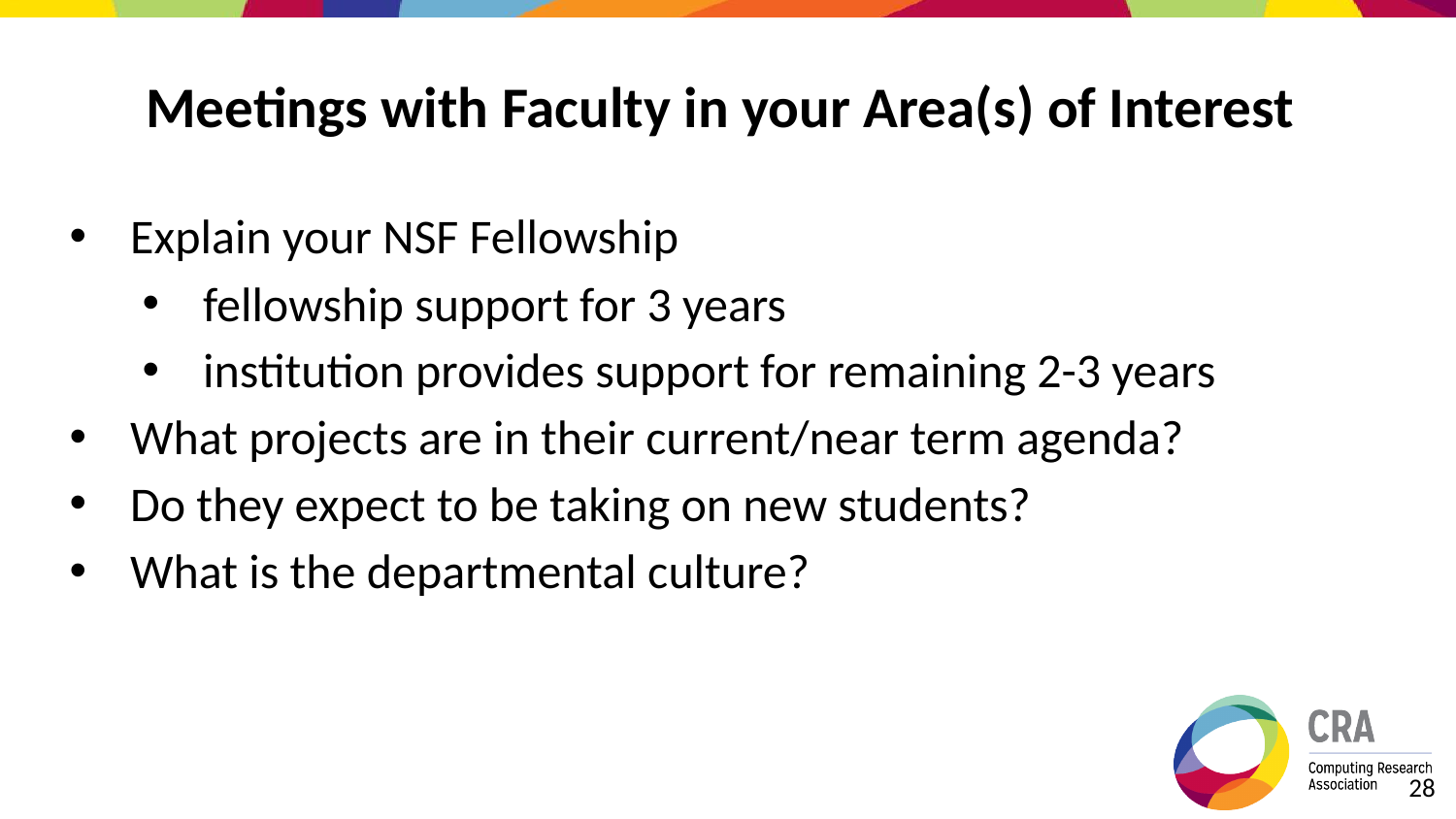

# Meetings with Faculty in your Area(s) of Interest
Explain your NSF Fellowship
fellowship support for 3 years
institution provides support for remaining 2-3 years
What projects are in their current/near term agenda?
Do they expect to be taking on new students?
What is the departmental culture?

28